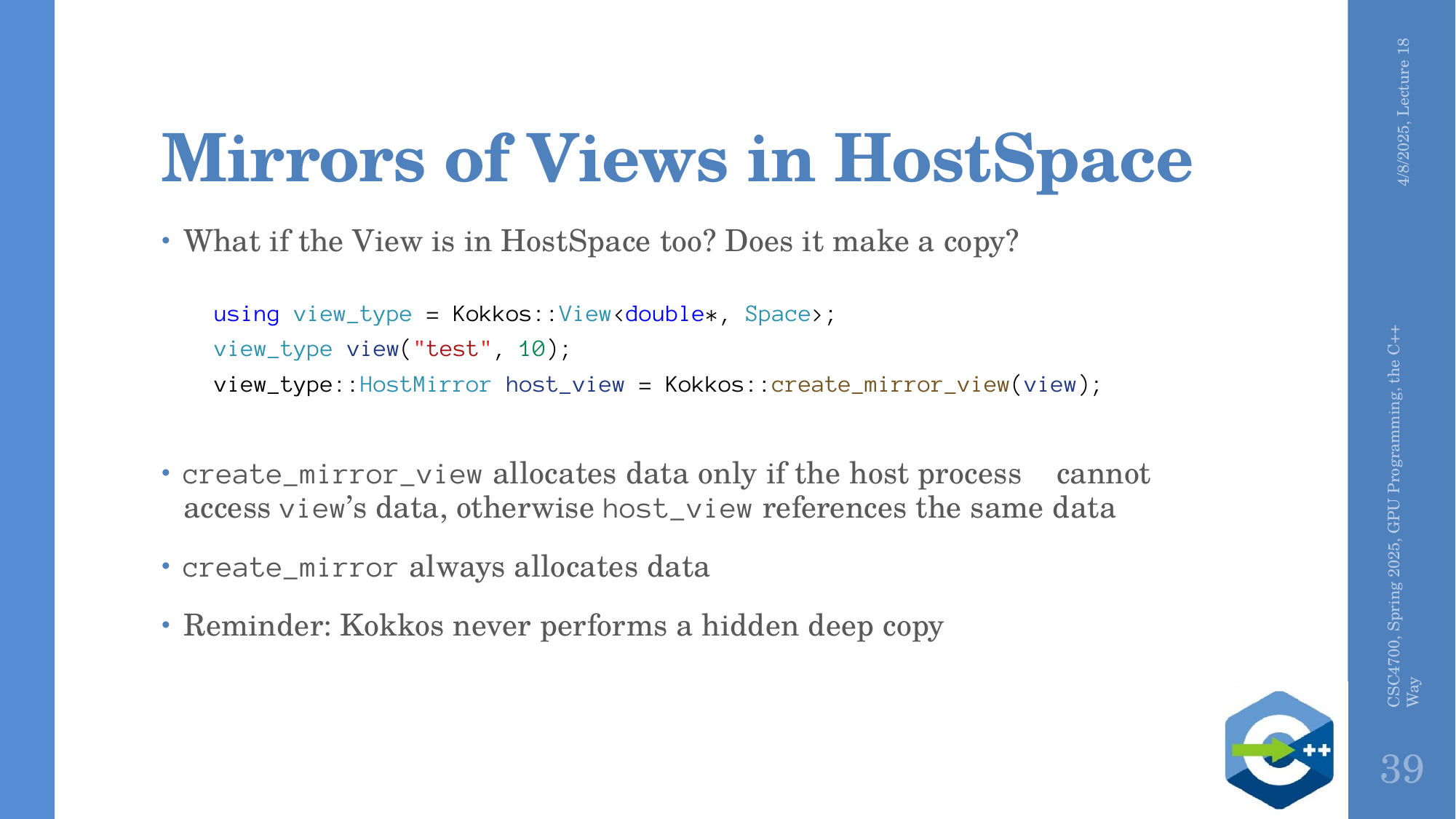

# Mirrors of Views in HostSpace
4/8/2025, Lecture 18
What if the View is in HostSpace too? Does it make a copy?

    using view_type = Kokkos::View<double*, Space>;
    view_type view("test", 10);
    view_type::HostMirror host_view = Kokkos::create_mirror_view(view);

create_mirror_view allocates data only if the host process 	cannot access view’s data, otherwise host_view references the same data
create_mirror always allocates data
Reminder: Kokkos never performs a hidden deep copy

CSC4700, Spring 2025, GPU Programming, the C++ Way
39